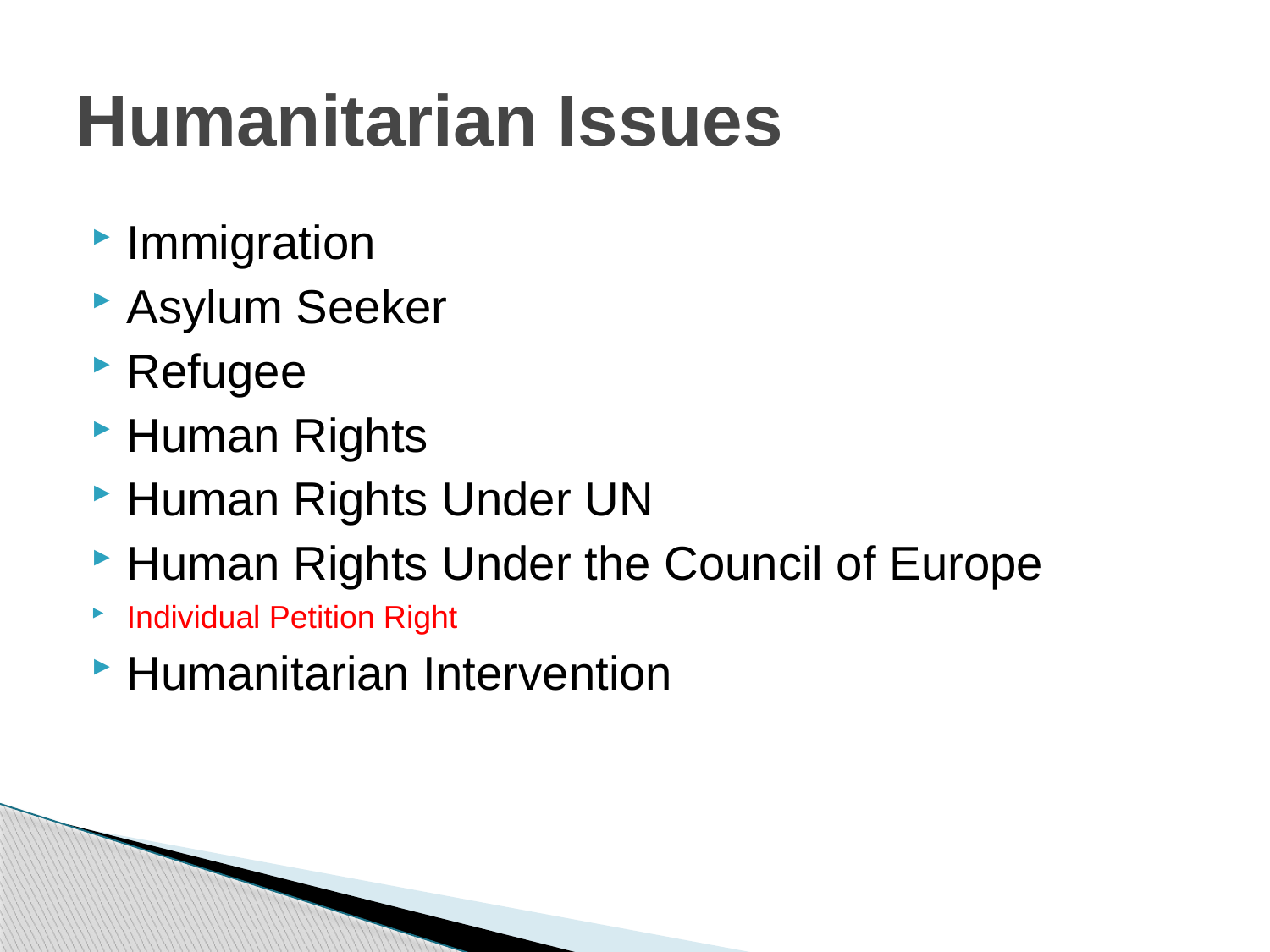

# Humanitarian Issues
Immigration
Asylum Seeker
Refugee
Human Rights
Human Rights Under UN
Human Rights Under the Council of Europe
Individual Petition Right
Humanitarian Intervention